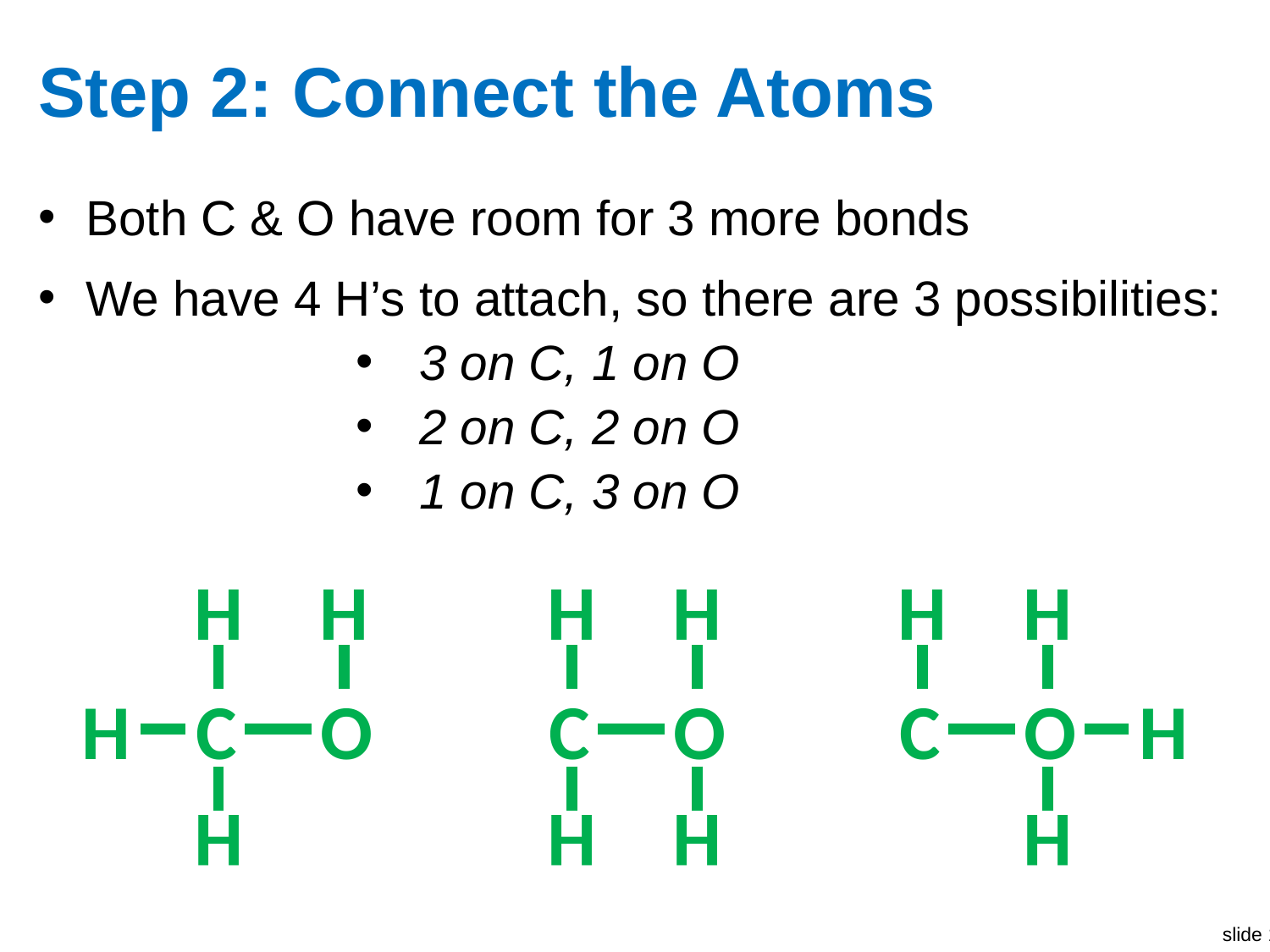

# Step 2: Connect the Atoms
Both C & O have room for 3 more bonds
We have 4 H’s to attach, so there are 3 possibilities:
3 on C, 1 on O
2 on C, 2 on O
1 on C, 3 on O

H
H
H
H
H
H
H
C
O
C
O
C
O
H
H
H
H
H